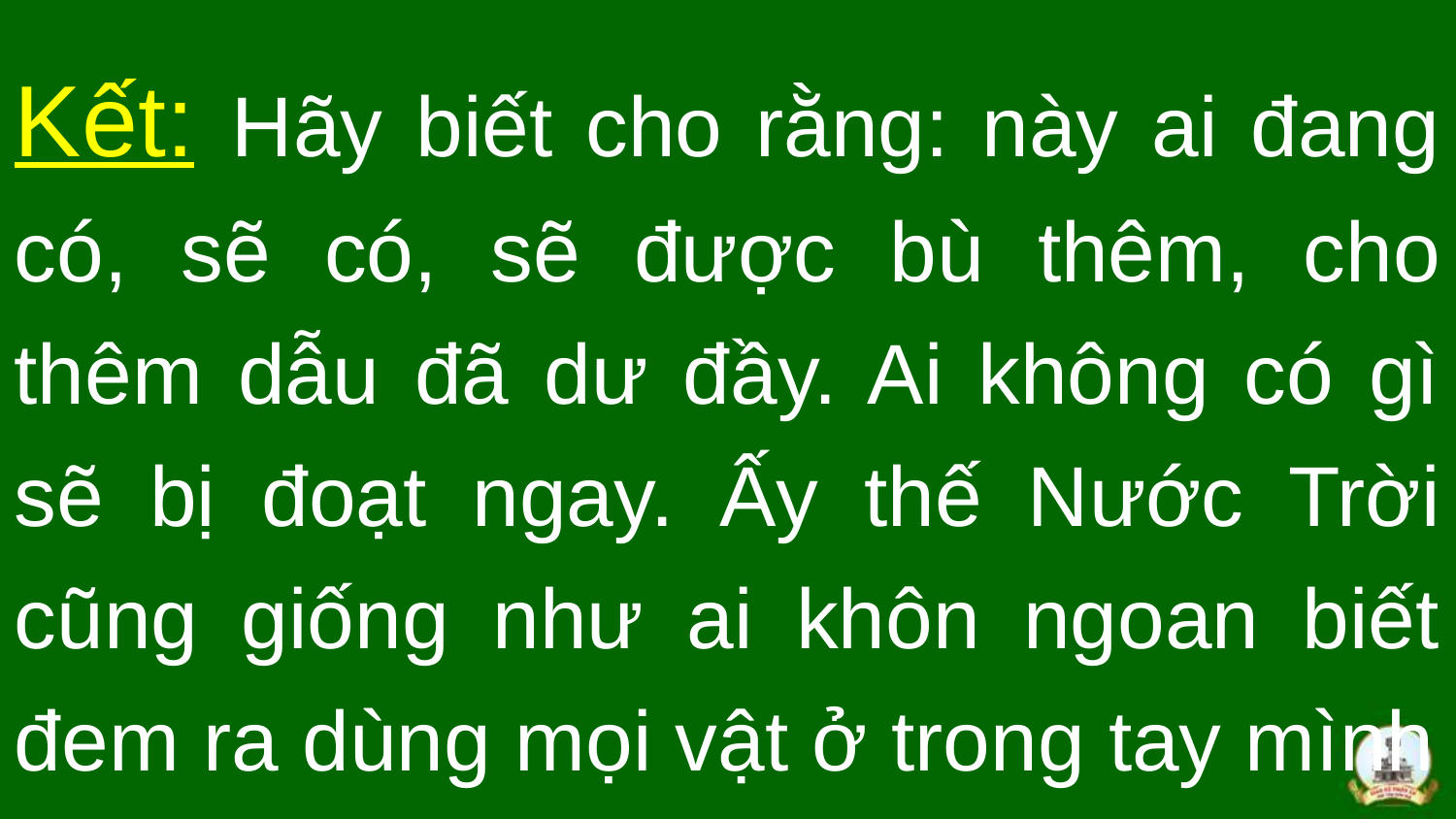

Kết: Hãy biết cho rằng: này ai đang có, sẽ có, sẽ được bù thêm, cho thêm dẫu đã dư đầy. Ai không có gì sẽ bị đoạt ngay. Ấy thế Nước Trời cũng giống như ai khôn ngoan biết đem ra dùng mọi vật ở trong tay mình